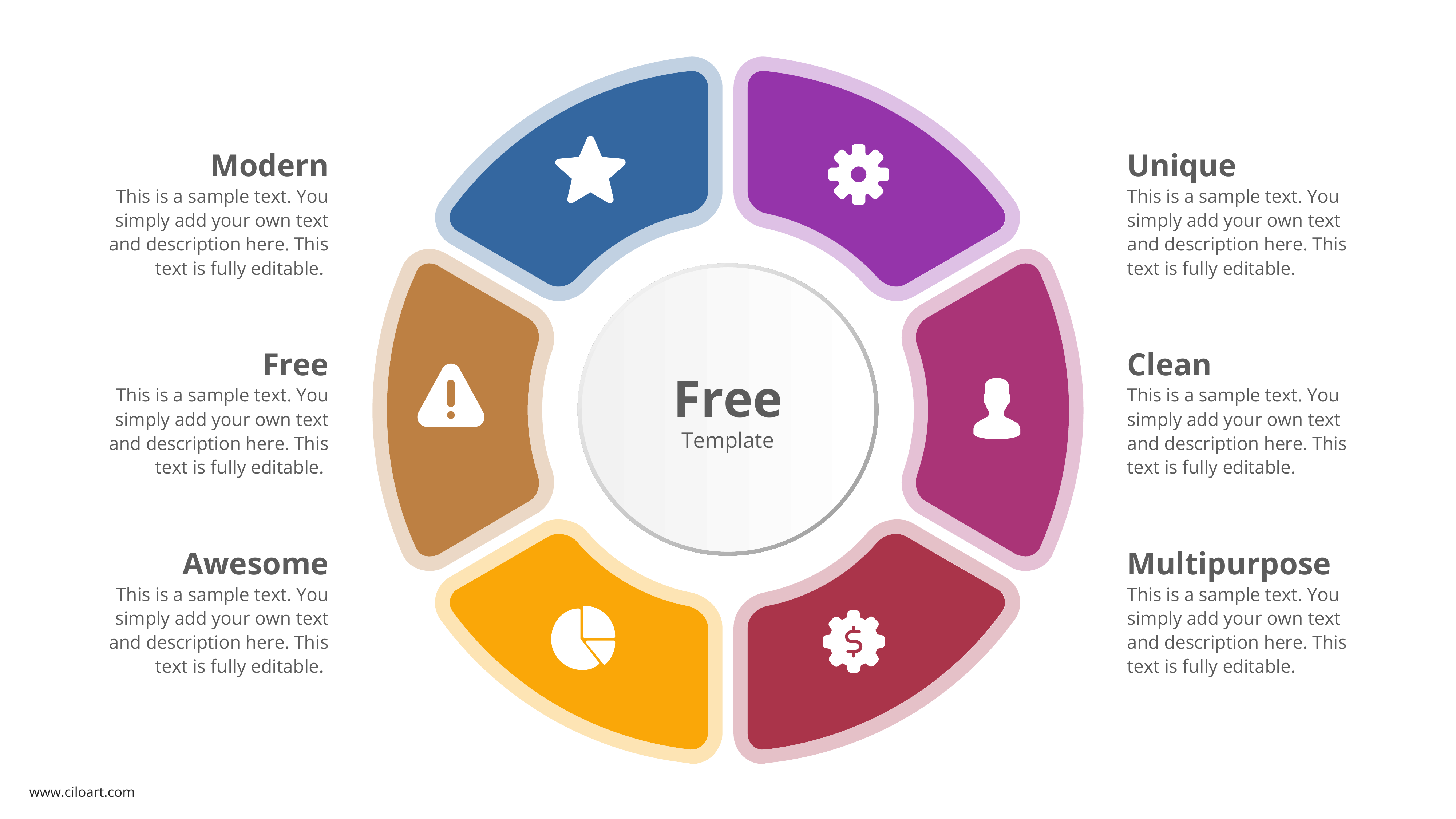

Modern
This is a sample text. You simply add your own text and description here. This text is fully editable.
Unique
This is a sample text. You simply add your own text and description here. This text is fully editable.

Free Template

Free
This is a sample text. You simply add your own text and description here. This text is fully editable.
Clean
This is a sample text. You simply add your own text and description here. This text is fully editable.

Awesome
This is a sample text. You simply add your own text and description here. This text is fully editable.
Multipurpose
This is a sample text. You simply add your own text and description here. This text is fully editable.